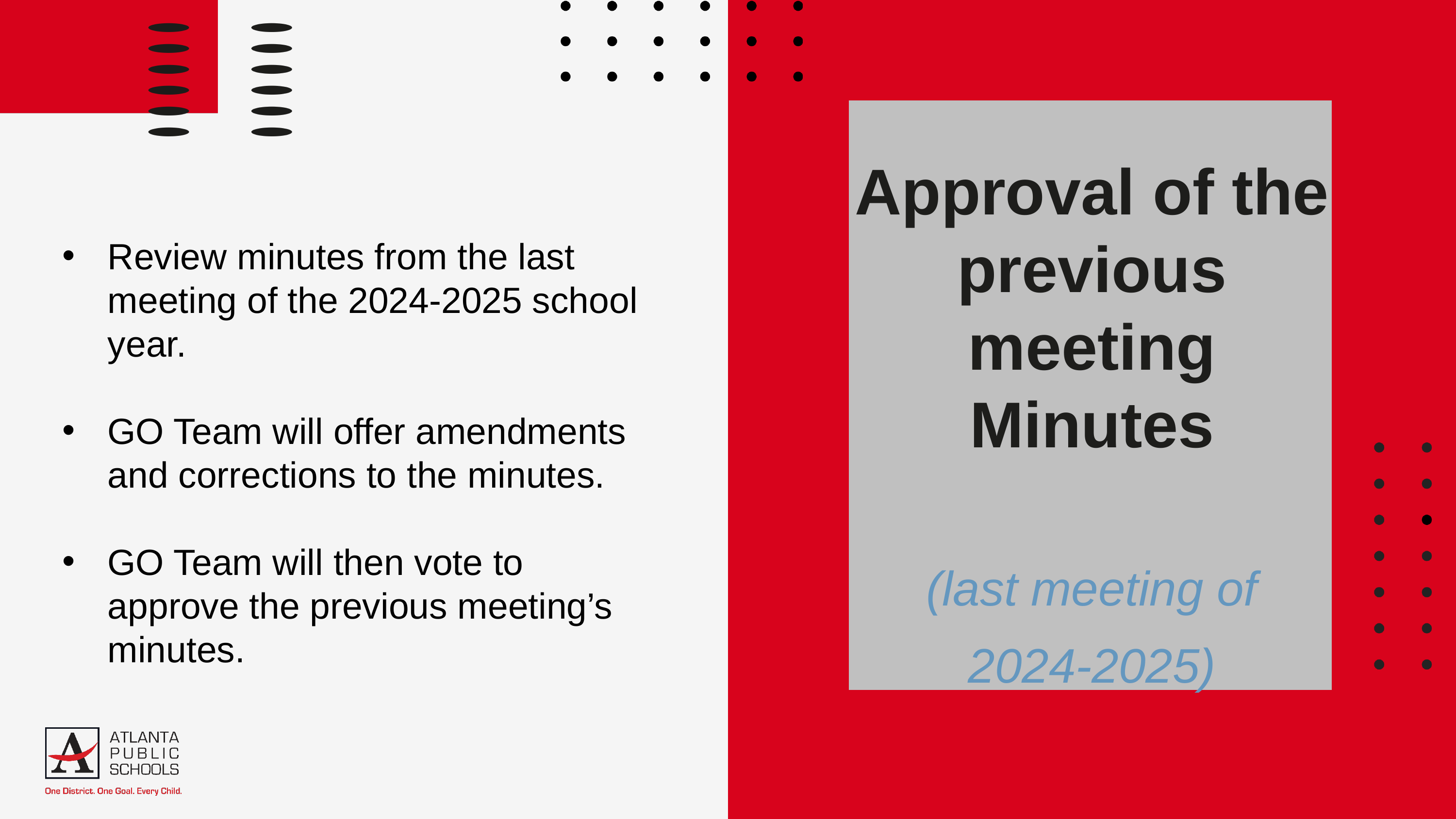

Approval of the previous meeting Minutes

(last meeting of
2024-2025)
Review minutes from the last meeting of the 2024-2025 school year.

GO Team will offer amendments and corrections to the minutes.

GO Team will then vote to approve the previous meeting’s minutes.